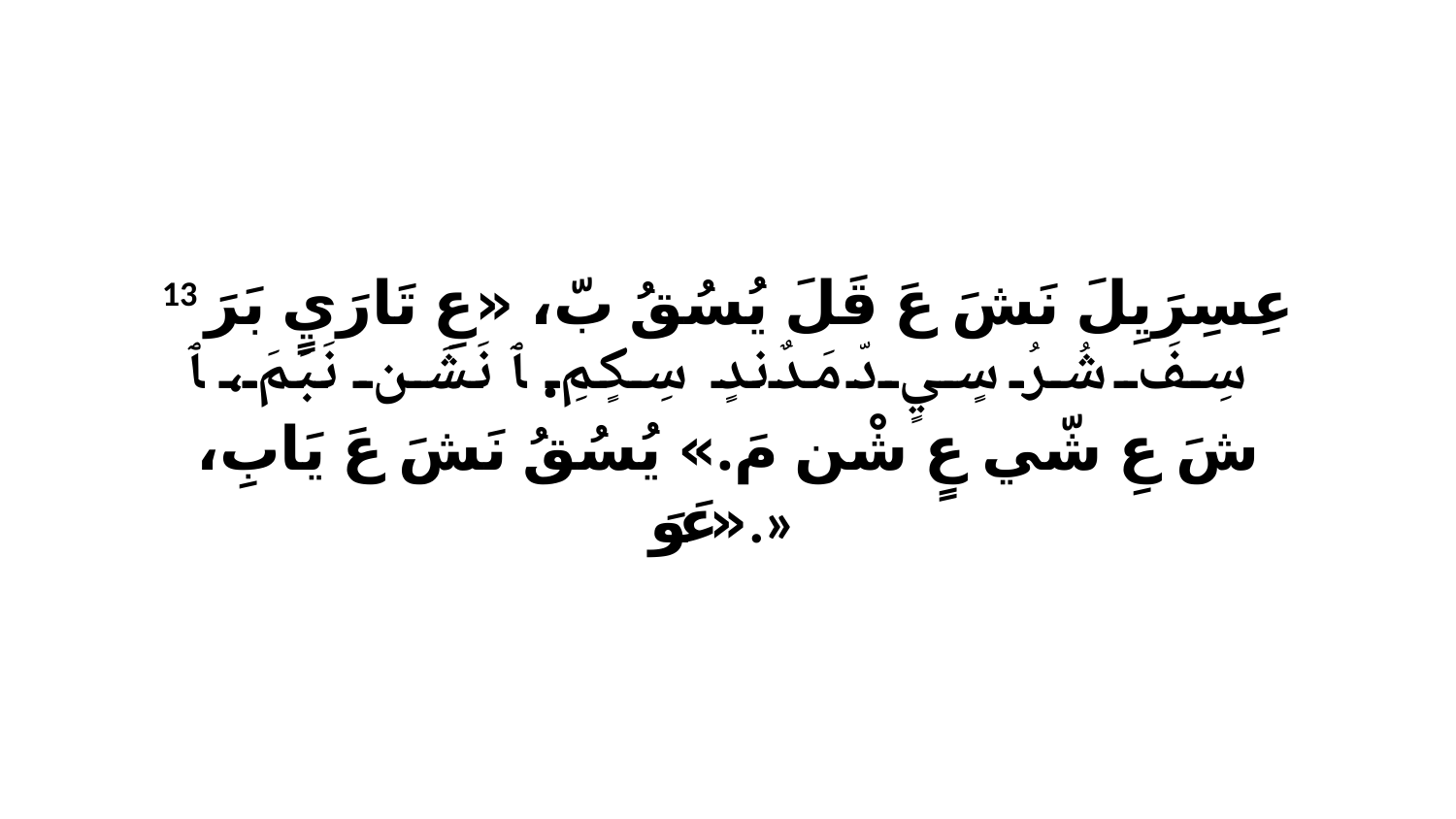

13 عِسِرَيِلَ نَشَ عَ قَلَ يُسُقُ بّ، «عِ تَارَيٍ بَرَ سِفَ شُرُ سٍيٍ دّ مَدٌندٍ سِكٍمِ. ﭑ نَشَن نَبَمَ، ﭑ شَ عِ شّي عٍ شْن مَ.» يُسُقُ نَشَ عَ يَابِ، «عَوَ.»